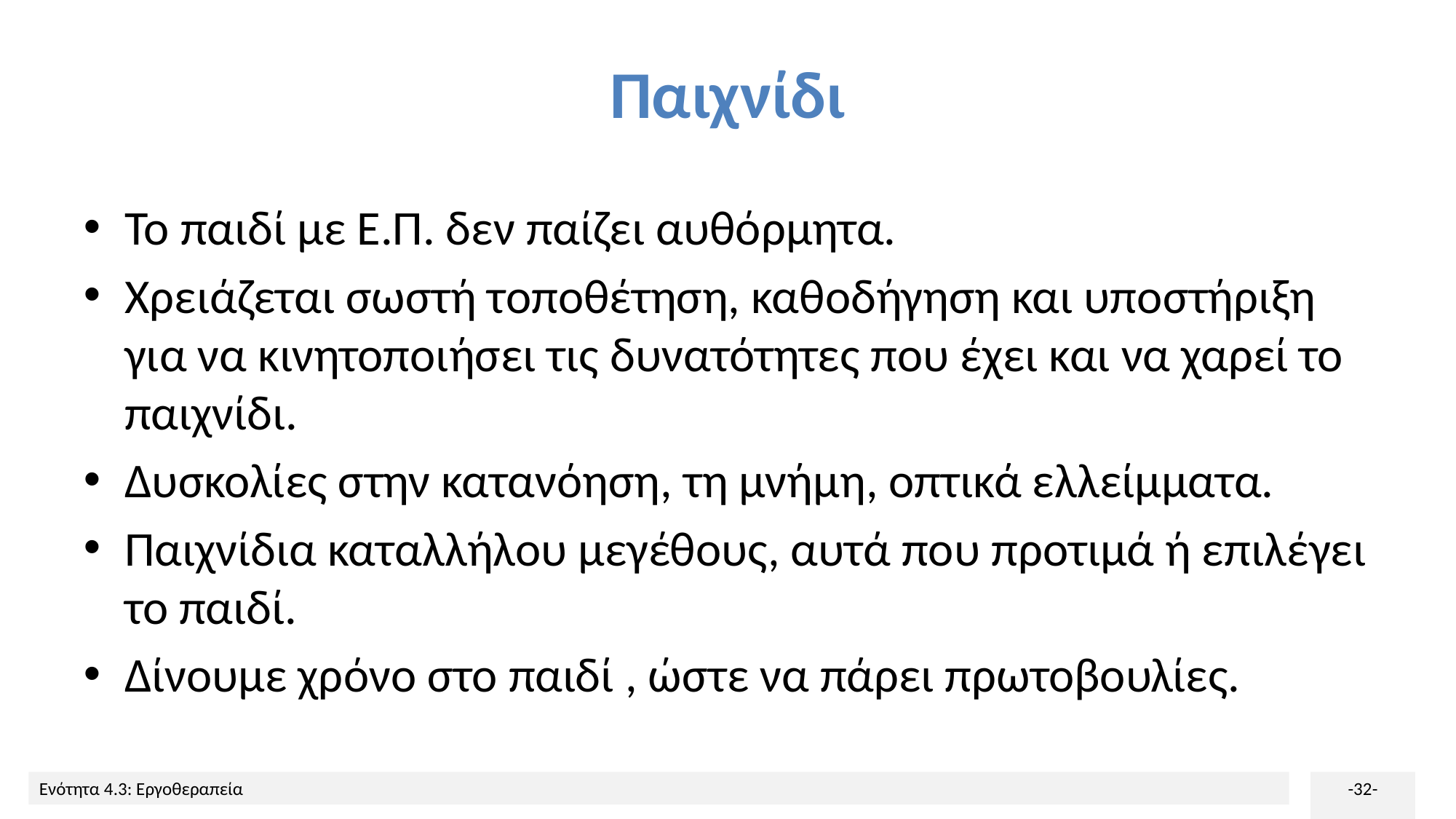

# Παιχνίδι
Το παιδί με Ε.Π. δεν παίζει αυθόρμητα.
Χρειάζεται σωστή τοποθέτηση, καθοδήγηση και υποστήριξη για να κινητοποιήσει τις δυνατότητες που έχει και να χαρεί το παιχνίδι.
Δυσκολίες στην κατανόηση, τη μνήμη, οπτικά ελλείμματα.
Παιχνίδια καταλλήλου μεγέθους, αυτά που προτιμά ή επιλέγει το παιδί.
Δίνουμε χρόνο στο παιδί , ώστε να πάρει πρωτοβουλίες.